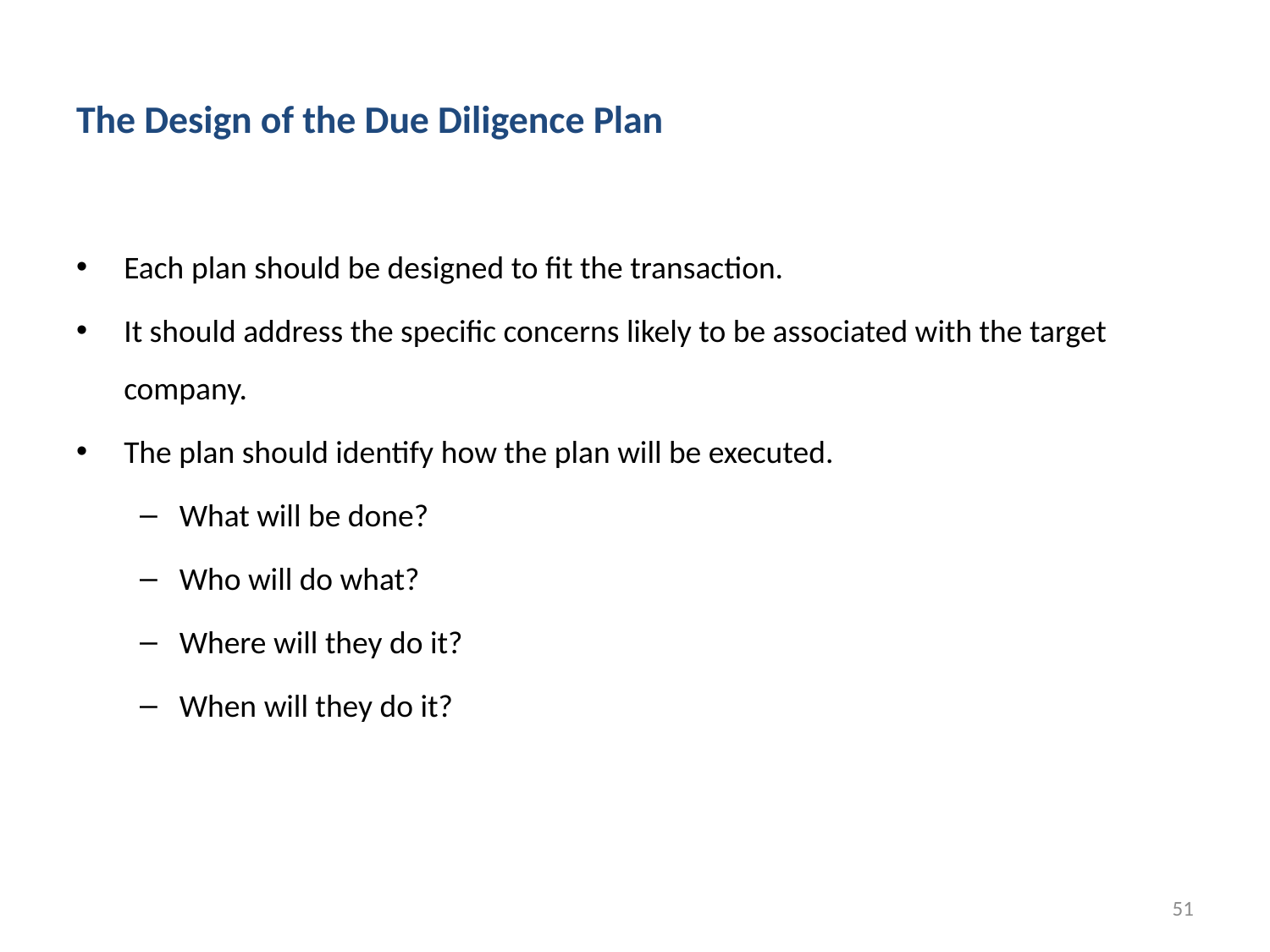

# The Design of the Due Diligence Plan
Each plan should be designed to fit the transaction.
It should address the specific concerns likely to be associated with the target company.
The plan should identify how the plan will be executed.
What will be done?
Who will do what?
Where will they do it?
When will they do it?

51